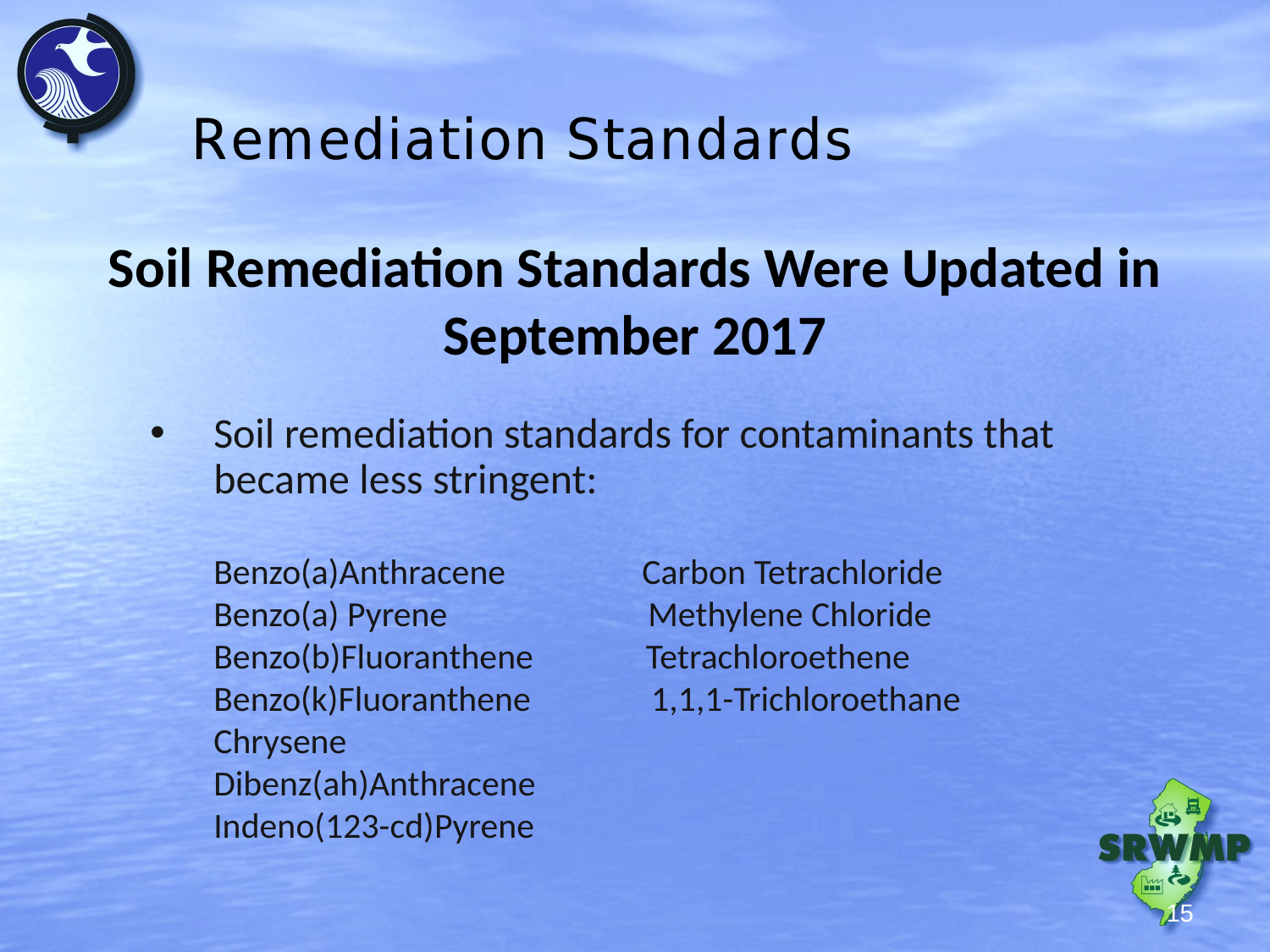

# Remediation Standards
Soil Remediation Standards Were Updated in September 2017

Soil remediation standards for contaminants that became less stringent:

Benzo(a)Anthracene                 Carbon Tetrachloride
Benzo(a) Pyrene                         Methylene Chloride
Benzo(b)Fluoranthene              Tetrachloroethene
Benzo(k)Fluoranthene               1,1,1-Trichloroethane
Chrysene
Dibenz(ah)Anthracene
Indeno(123-cd)Pyrene

15